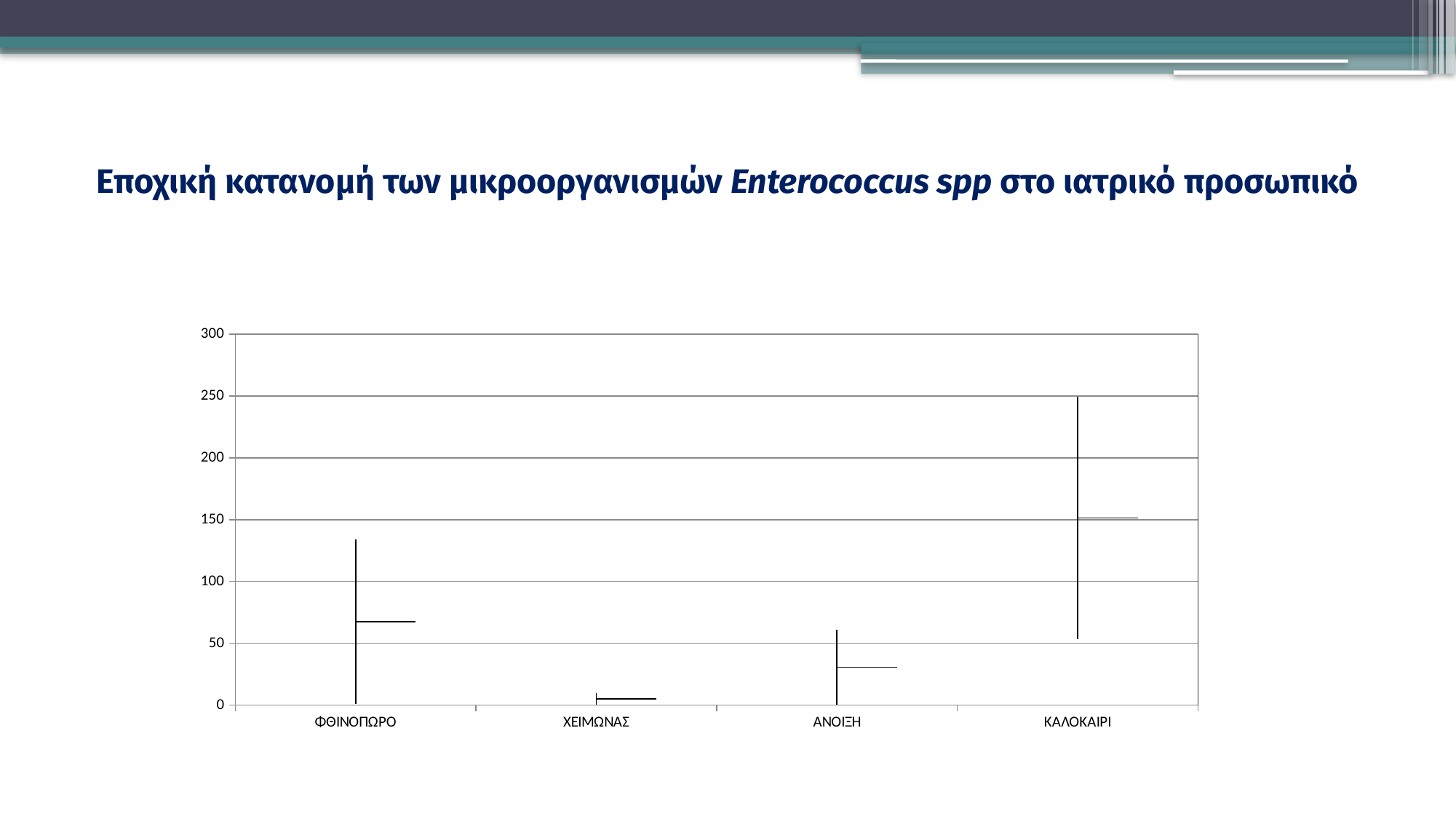

# Εποχική κατανομή των μικροοργανισμών Enterococcus spp στο ιατρικό προσωπικό

[unsupported chart]